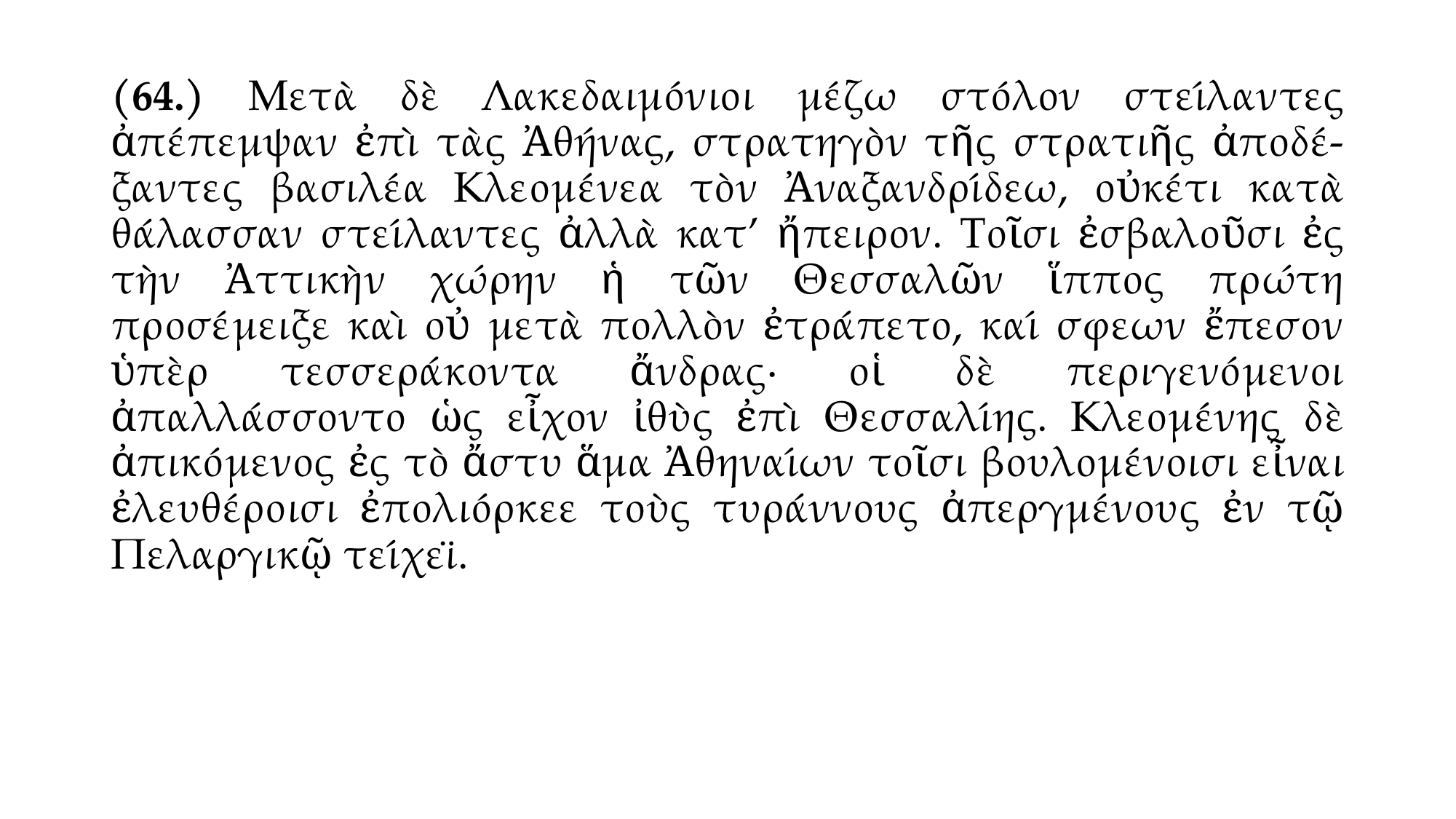

#
(64.) Μετὰ δὲ Λακεδαιμόνιοι μέζω στόλον στείλαντες ἀπέπεμψαν ἐπὶ τὰς Ἀθήνας, στρατηγὸν τῆς στρατιῆς ἀποδέ- ξαντες βασιλέα Κλεομένεα τὸν Ἀναξανδρίδεω, οὐκέτι κατὰ θάλασσαν στείλαντες ἀλλὰ κατ’ ἤπειρον. Τοῖσι ἐσβαλοῦσι ἐς τὴν Ἀττικὴν χώρην ἡ τῶν Θεσσαλῶν ἵππος πρώτη προσέμειξε καὶ οὐ μετὰ πολλὸν ἐτράπετο, καί σφεων ἔπεσον ὑπὲρ τεσσεράκοντα ἄνδρας· οἱ δὲ περιγενόμενοι ἀπαλλάσσοντο ὡς εἶχον ἰθὺς ἐπὶ Θεσσαλίης. Κλεομένης δὲ ἀπικόμενος ἐς τὸ ἄστυ ἅμα Ἀθηναίων τοῖσι βουλομένοισι εἶναι ἐλευθέροισι ἐπολιόρκεε τοὺς τυράννους ἀπεργμένους ἐν τῷ Πελαργικῷ τείχεϊ.